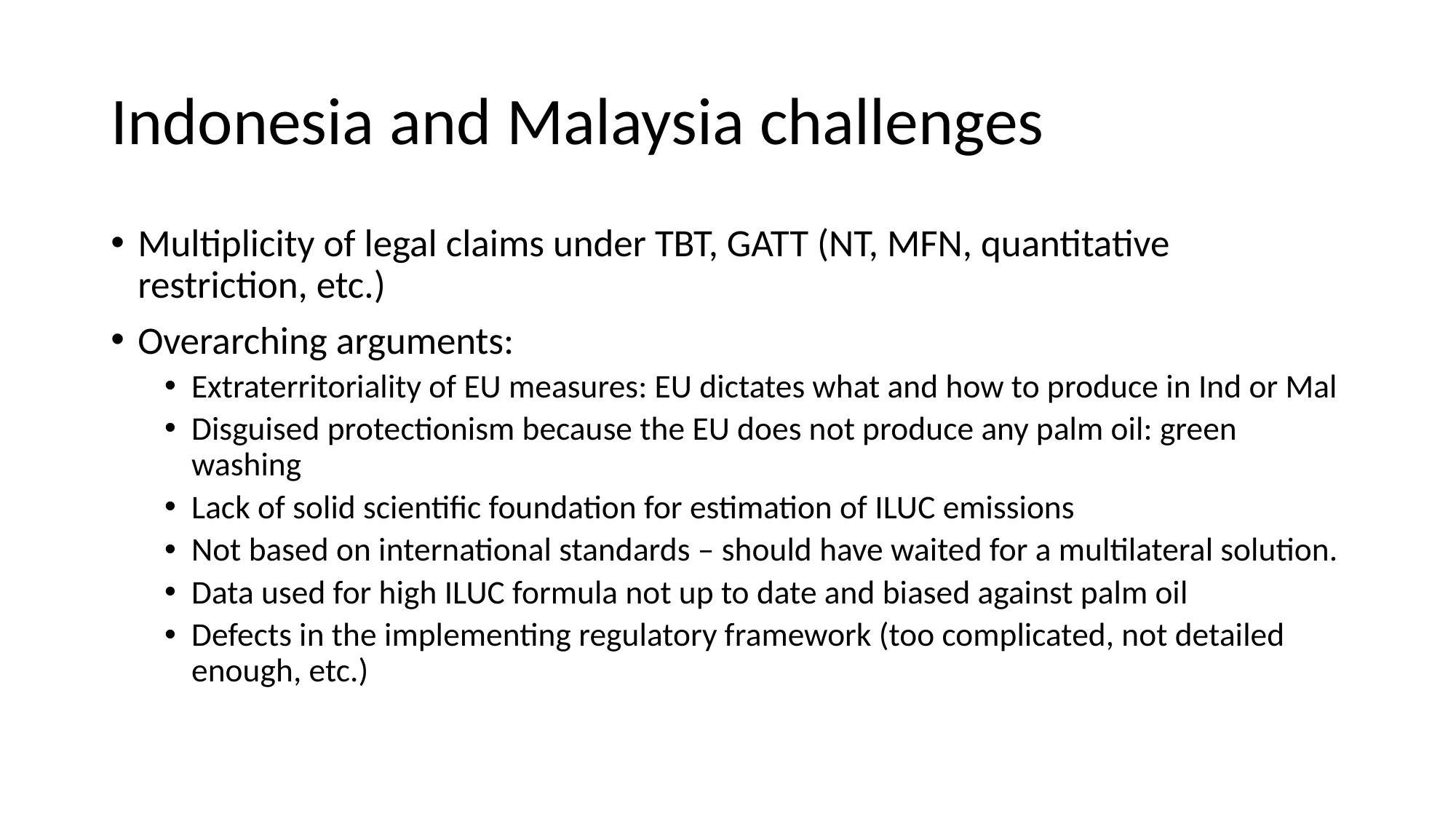

# Indonesia and Malaysia challenges
Multiplicity of legal claims under TBT, GATT (NT, MFN, quantitative restriction, etc.)
Overarching arguments:
Extraterritoriality of EU measures: EU dictates what and how to produce in Ind or Mal
Disguised protectionism because the EU does not produce any palm oil: green washing
Lack of solid scientific foundation for estimation of ILUC emissions
Not based on international standards – should have waited for a multilateral solution.
Data used for high ILUC formula not up to date and biased against palm oil
Defects in the implementing regulatory framework (too complicated, not detailed enough, etc.)